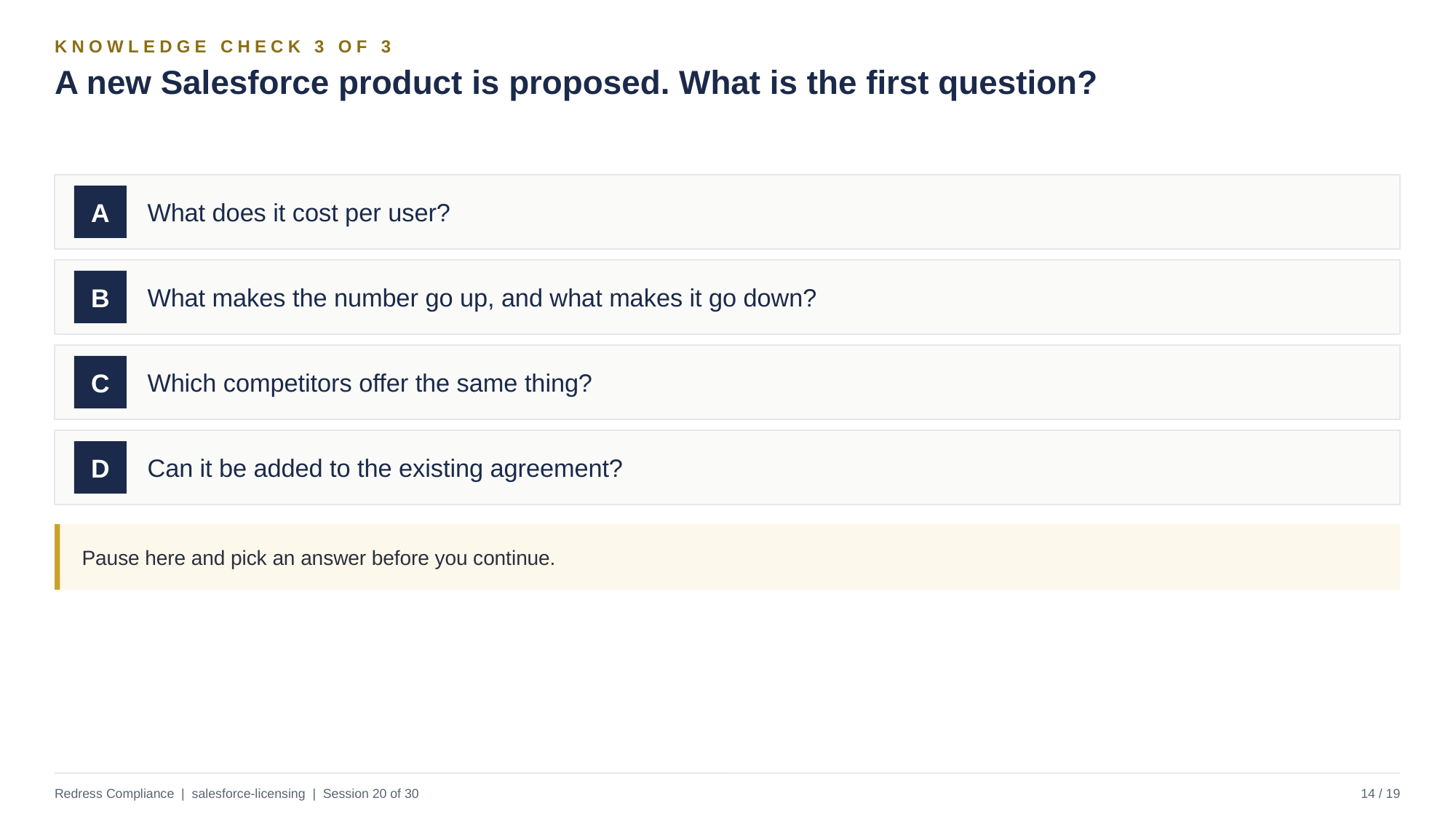

KNOWLEDGE CHECK 3 OF 3
A new Salesforce product is proposed. What is the first question?

What does it cost per user?

A

What makes the number go up, and what makes it go down?

B

Which competitors offer the same thing?

C

Can it be added to the existing agreement?

D

Pause here and pick an answer before you continue.

Redress Compliance  |  salesforce-licensing  |  Session 20 of 30
14 / 19